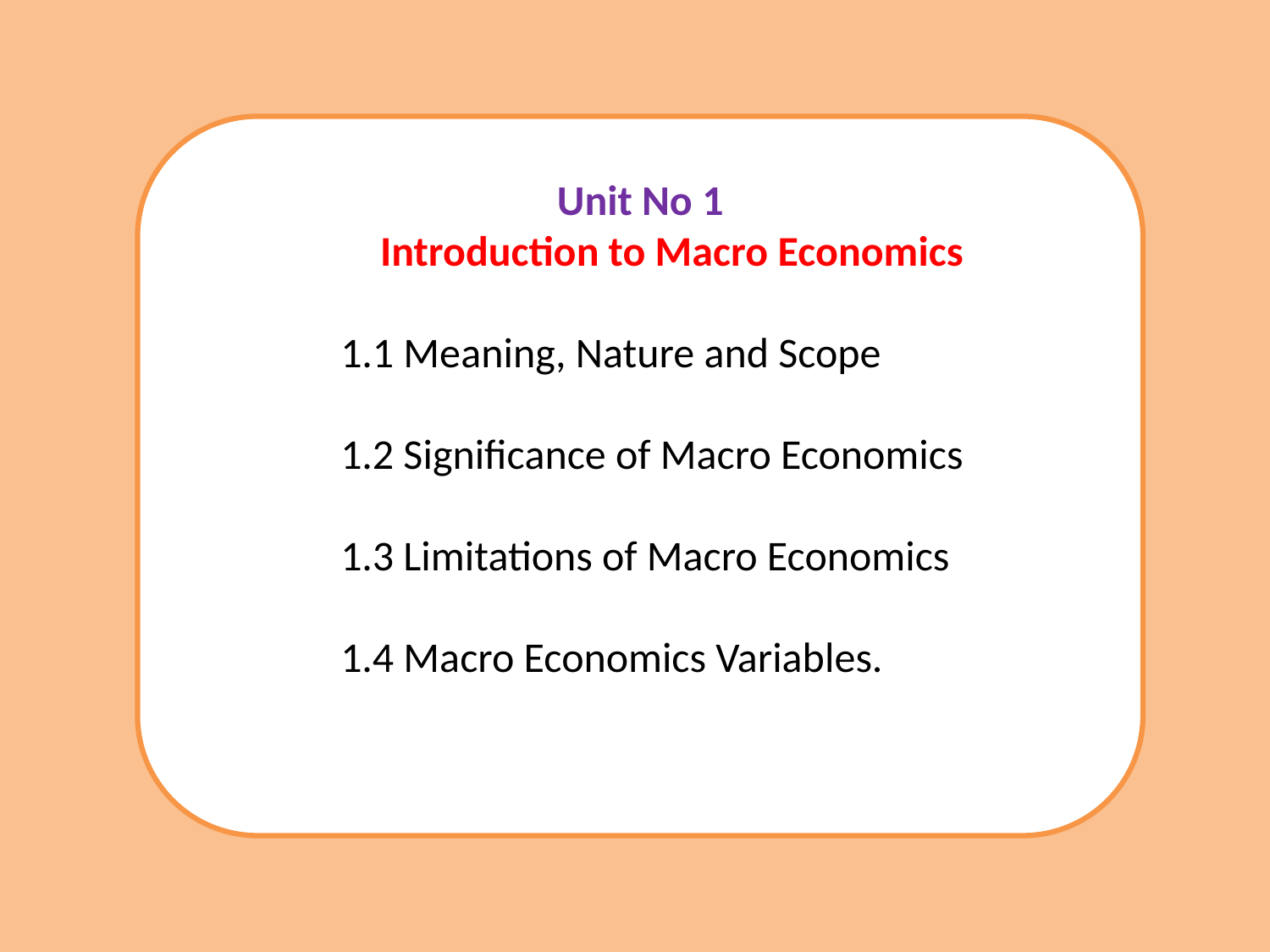

Unit No 1
Introduction to Macro Economics

	1.1 Meaning, Nature and Scope

	1.2 Significance of Macro Economics

	1.3 Limitations of Macro Economics

	1.4 Macro Economics Variables.